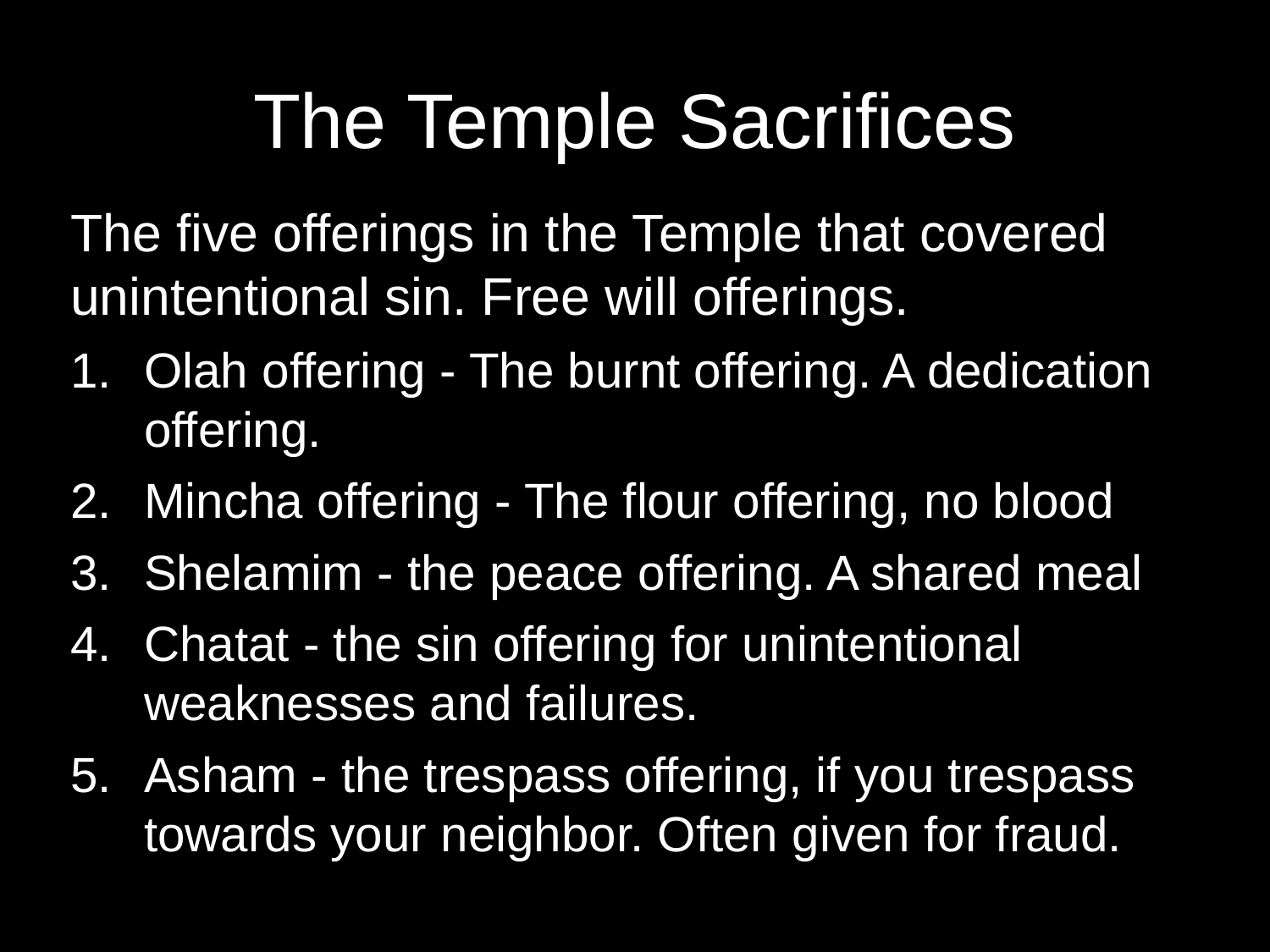

# The Temple Sacrifices
The five offerings in the Temple that covered unintentional sin. Free will offerings.
Olah offering - The burnt offering. A dedication offering.
Mincha offering - The flour offering, no blood
Shelamim - the peace offering. A shared meal
Chatat - the sin offering for unintentional weaknesses and failures.
Asham - the trespass offering, if you trespass towards your neighbor. Often given for fraud.
7